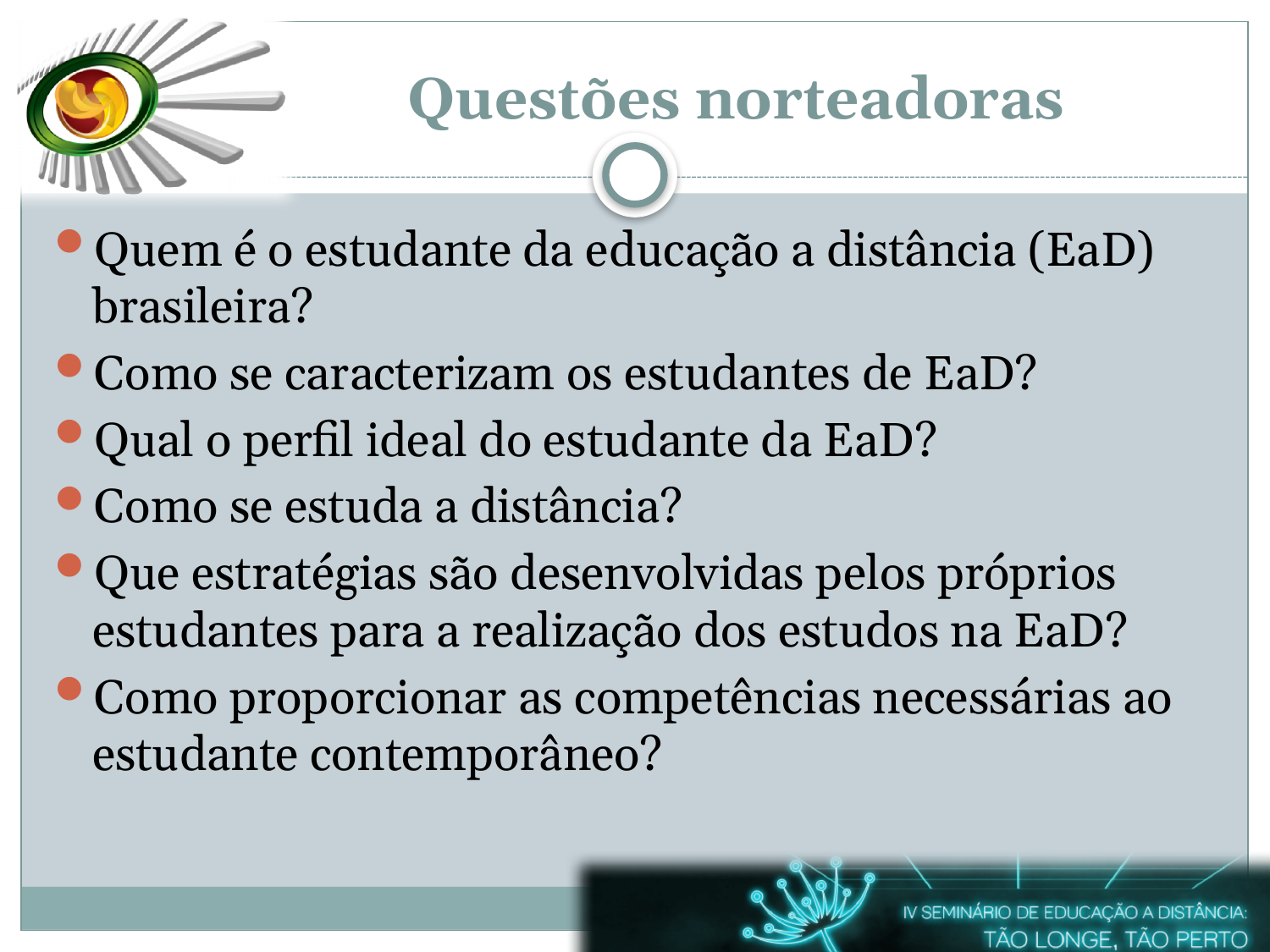

# Questões norteadoras
Quem é o estudante da educação a distância (EaD) brasileira?
Como se caracterizam os estudantes de EaD?
Qual o perfil ideal do estudante da EaD?
Como se estuda a distância?
Que estratégias são desenvolvidas pelos próprios estudantes para a realização dos estudos na EaD?
Como proporcionar as competências necessárias ao estudante contemporâneo?